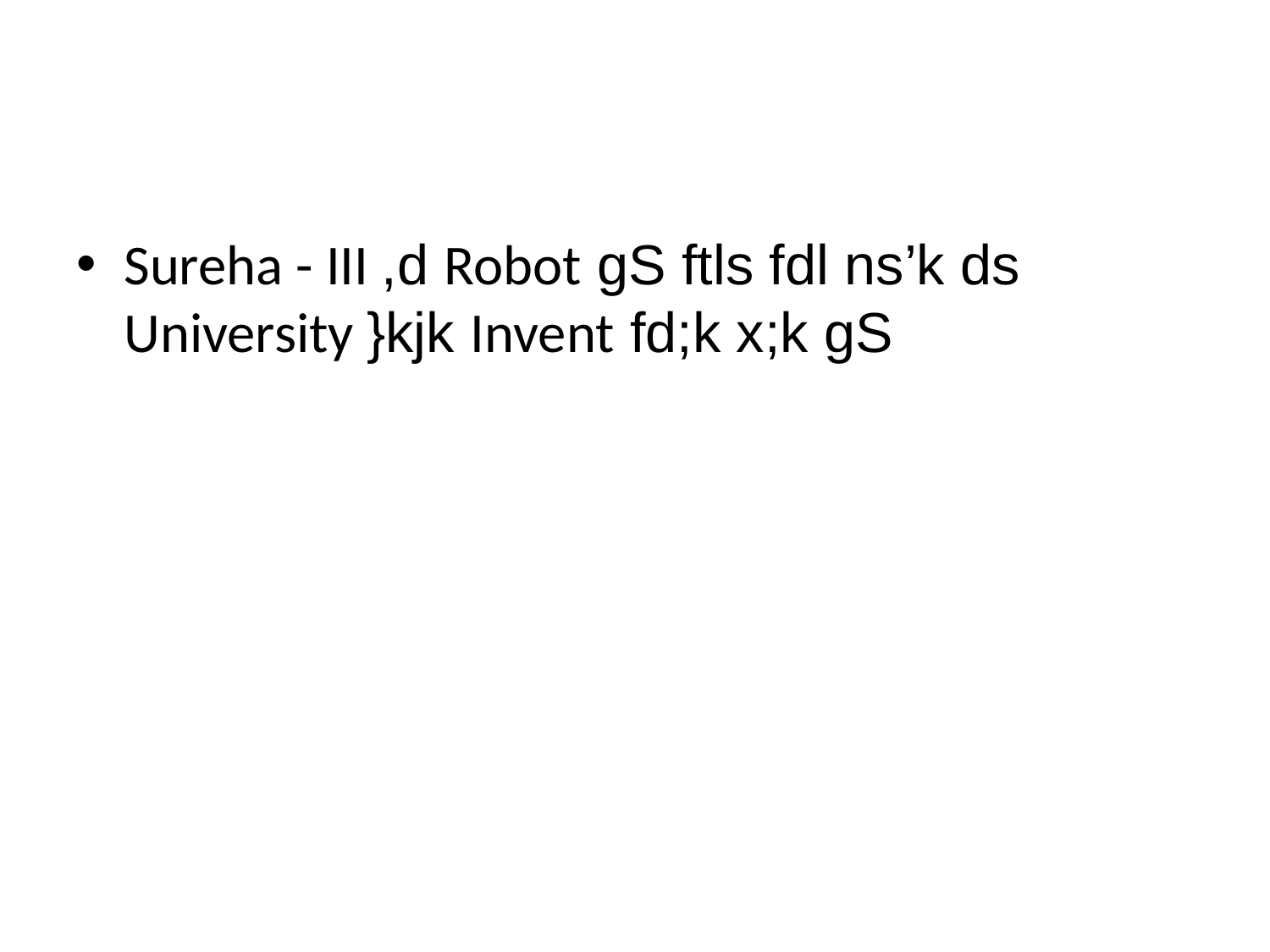

#
Sureha - III ,d Robot gS ftls fdl ns’k ds University }kjk Invent fd;k x;k gS